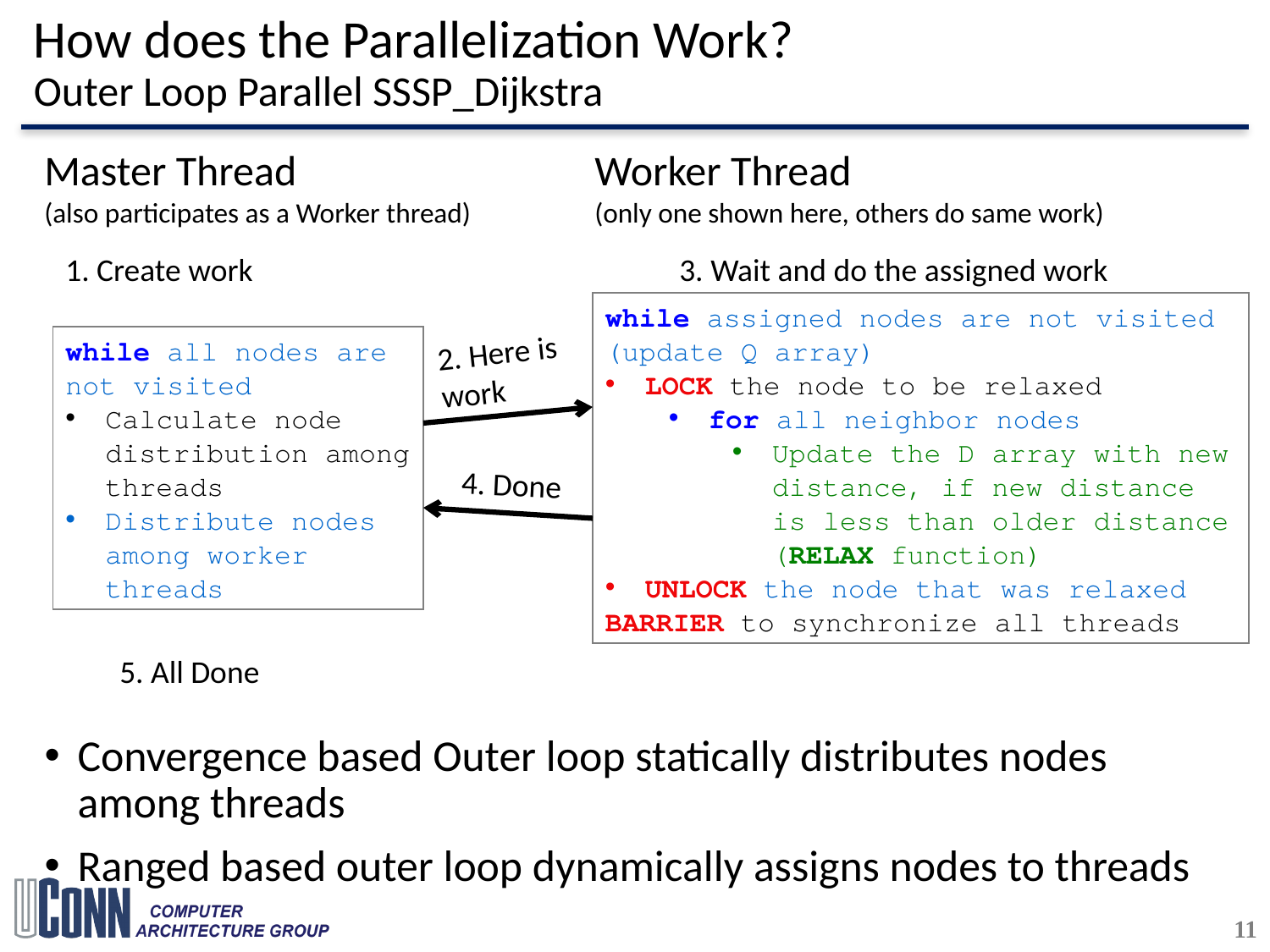

# How does the Parallelization Work? Outer Loop Parallel SSSP_Dijkstra
Master Thread
(also participates as a Worker thread)
Worker Thread
(only one shown here, others do same work)
1. Create work
3. Wait and do the assigned work
while assigned nodes are not visited (update Q array)
LOCK the node to be relaxed
for all neighbor nodes
Update the D array with new distance, if new distance is less than older distance (RELAX function)
UNLOCK the node that was relaxed
BARRIER to synchronize all threads
while all nodes are not visited
Calculate node distribution among threads
Distribute nodes among worker threads
2. Here is
work
4. Done
5. All Done
Convergence based Outer loop statically distributes nodes among threads
Ranged based outer loop dynamically assigns nodes to threads
11